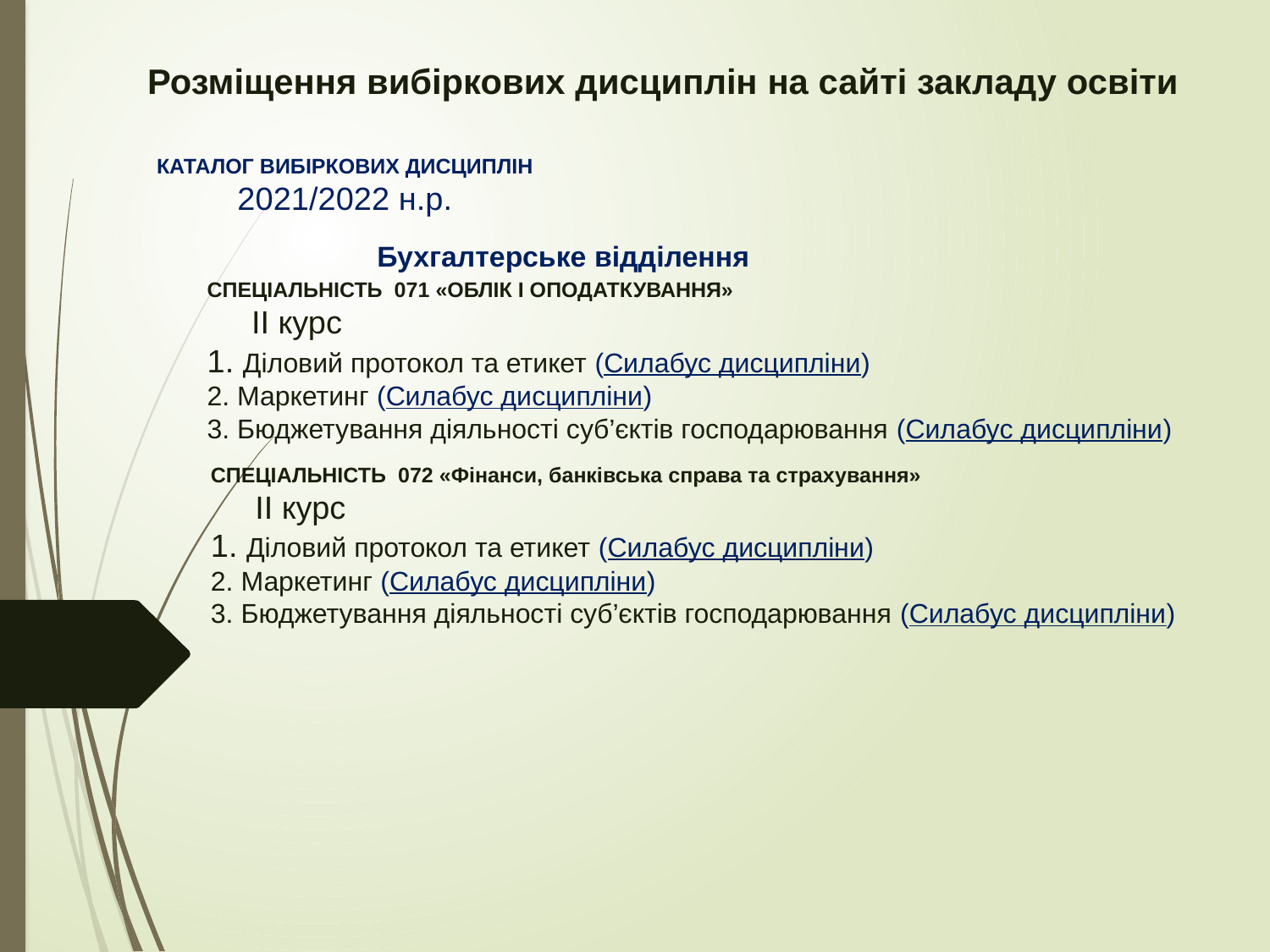

Розміщення вибіркових дисциплін на сайті закладу освіти
#
КАТАЛОГ ВИБІРКОВИХ ДИСЦИПЛІН
2021/2022 н.р.
Бухгалтерське відділення
СПЕЦІАЛЬНІСТЬ  071 «ОБЛІК І ОПОДАТКУВАННЯ»
     ІІ курс
1. Діловий протокол та етикет (Силабус дисципліни)
2. Маркетинг (Силабус дисципліни)
3. Бюджетування діяльності суб’єктів господарювання (Силабус дисципліни)

СПЕЦІАЛЬНІСТЬ  072 «Фінанси, банківська справа та страхування»
     ІІ курс
1. Діловий протокол та етикет (Силабус дисципліни)
2. Маркетинг (Силабус дисципліни)
3. Бюджетування діяльності суб’єктів господарювання (Силабус дисципліни)